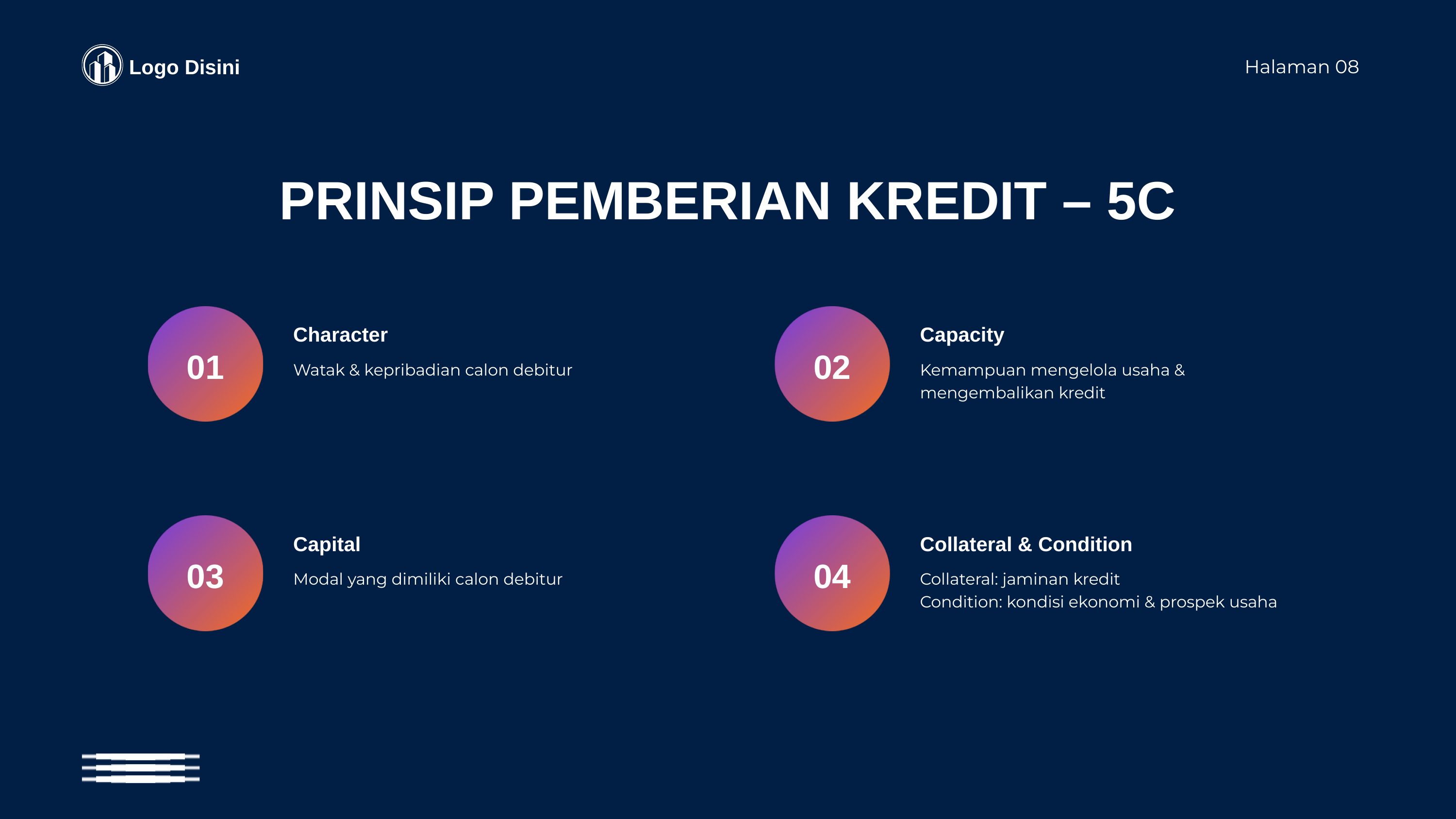

Logo Disini
Halaman 08
PRINSIP PEMBERIAN KREDIT – 5C

Character
Capacity
01
02
Watak & kepribadian calon debitur
Kemampuan mengelola usaha & mengembalikan kredit

Capital
Collateral & Condition
03
04
Modal yang dimiliki calon debitur
Collateral: jaminan kredit
Condition: kondisi ekonomi & prospek usaha